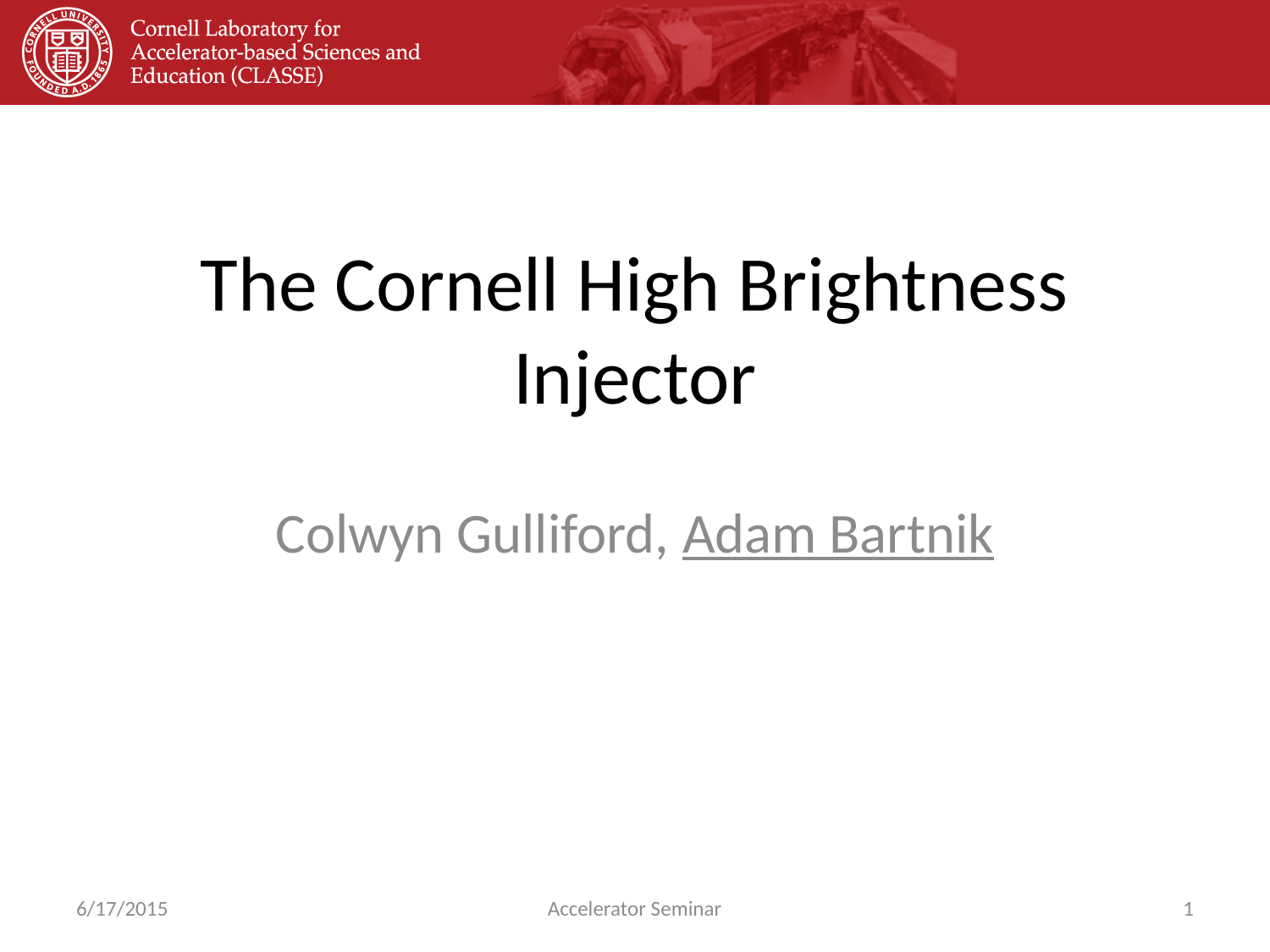

# The Cornell High Brightness Injector
Colwyn Gulliford, Adam Bartnik
6/17/2015
Accelerator Seminar
1